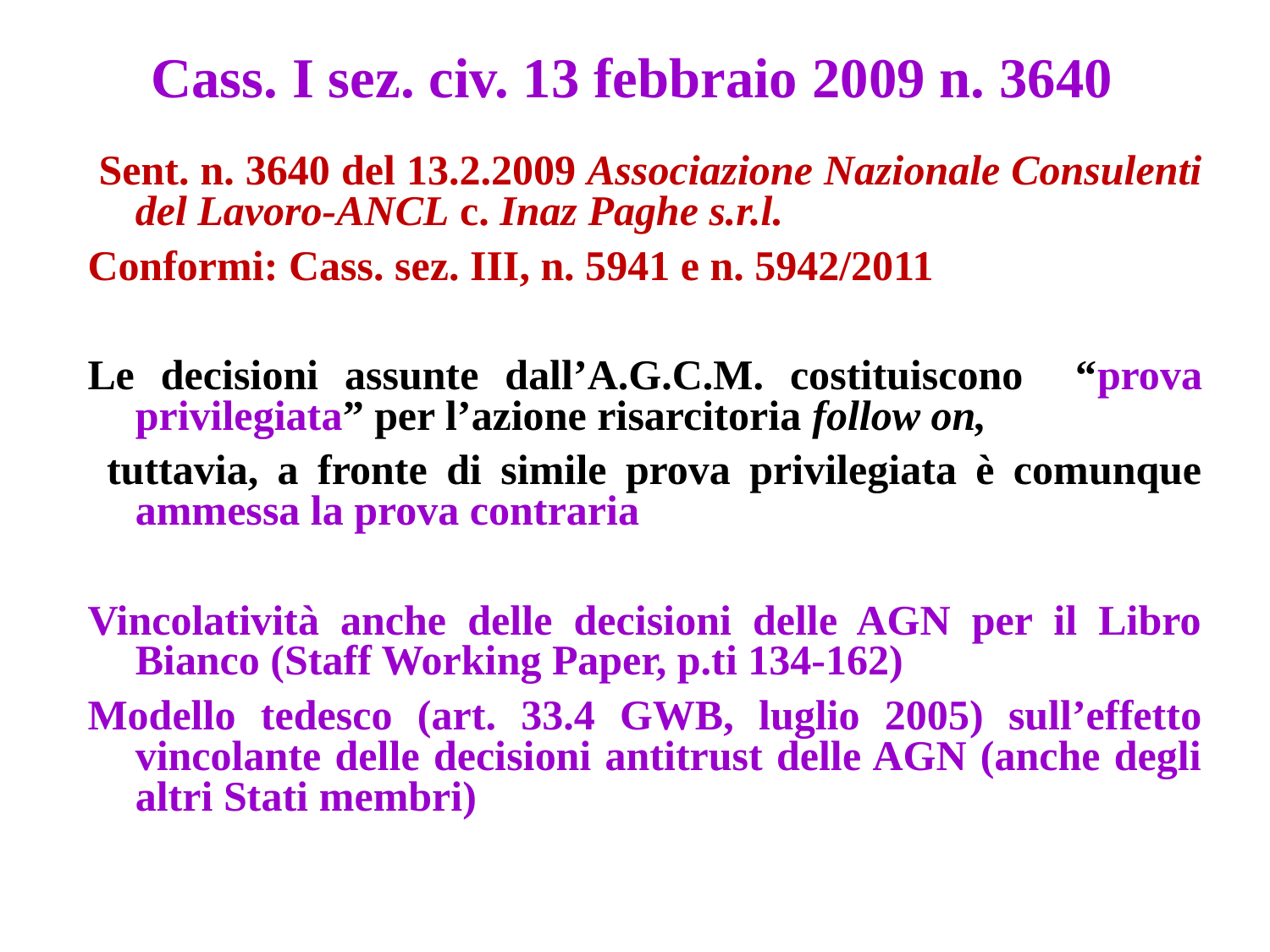

Cass. I sez. civ. 13 febbraio 2009 n. 3640
 Sent. n. 3640 del 13.2.2009 Associazione Nazionale Consulenti del Lavoro-ANCL c. Inaz Paghe s.r.l.
Conformi: Cass. sez. III, n. 5941 e n. 5942/2011

Le decisioni assunte dall’A.G.C.M. costituiscono  “prova privilegiata” per l’azione risarcitoria follow on,
 tuttavia, a fronte di simile prova privilegiata è comunque ammessa la prova contraria

Vincolatività anche delle decisioni delle AGN per il Libro Bianco (Staff Working Paper, p.ti 134-162)
Modello tedesco (art. 33.4 GWB, luglio 2005) sull’effetto vincolante delle decisioni antitrust delle AGN (anche degli altri Stati membri)